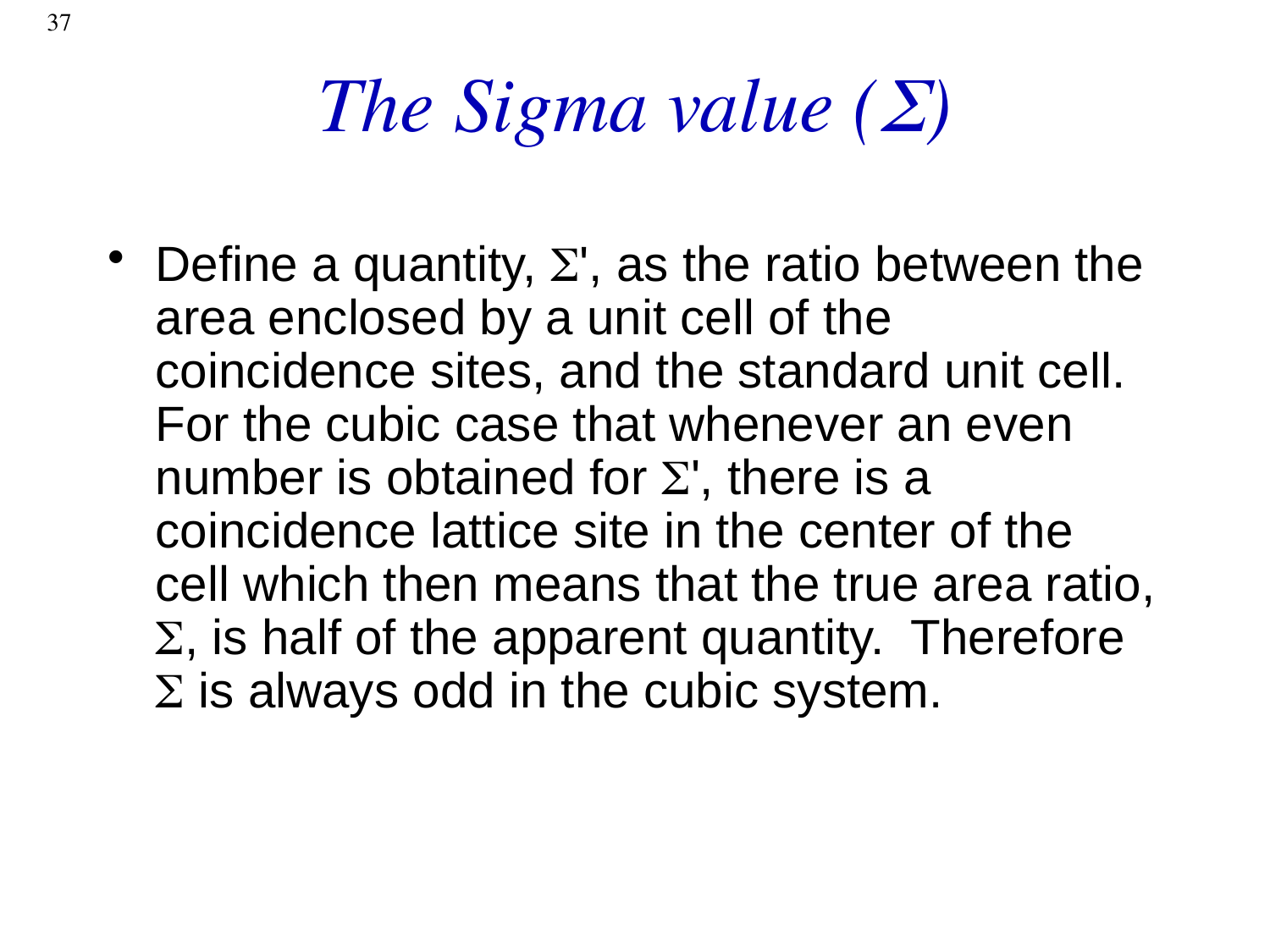

37
# The Sigma value (Σ)
Define a quantity, Σ', as the ratio between the area enclosed by a unit cell of the coincidence sites, and the standard unit cell.  For the cubic case that whenever an even number is obtained for Σ', there is a coincidence lattice site in the center of the cell which then means that the true area ratio, Σ, is half of the apparent quantity.  Therefore Σ is always odd in the cubic system.